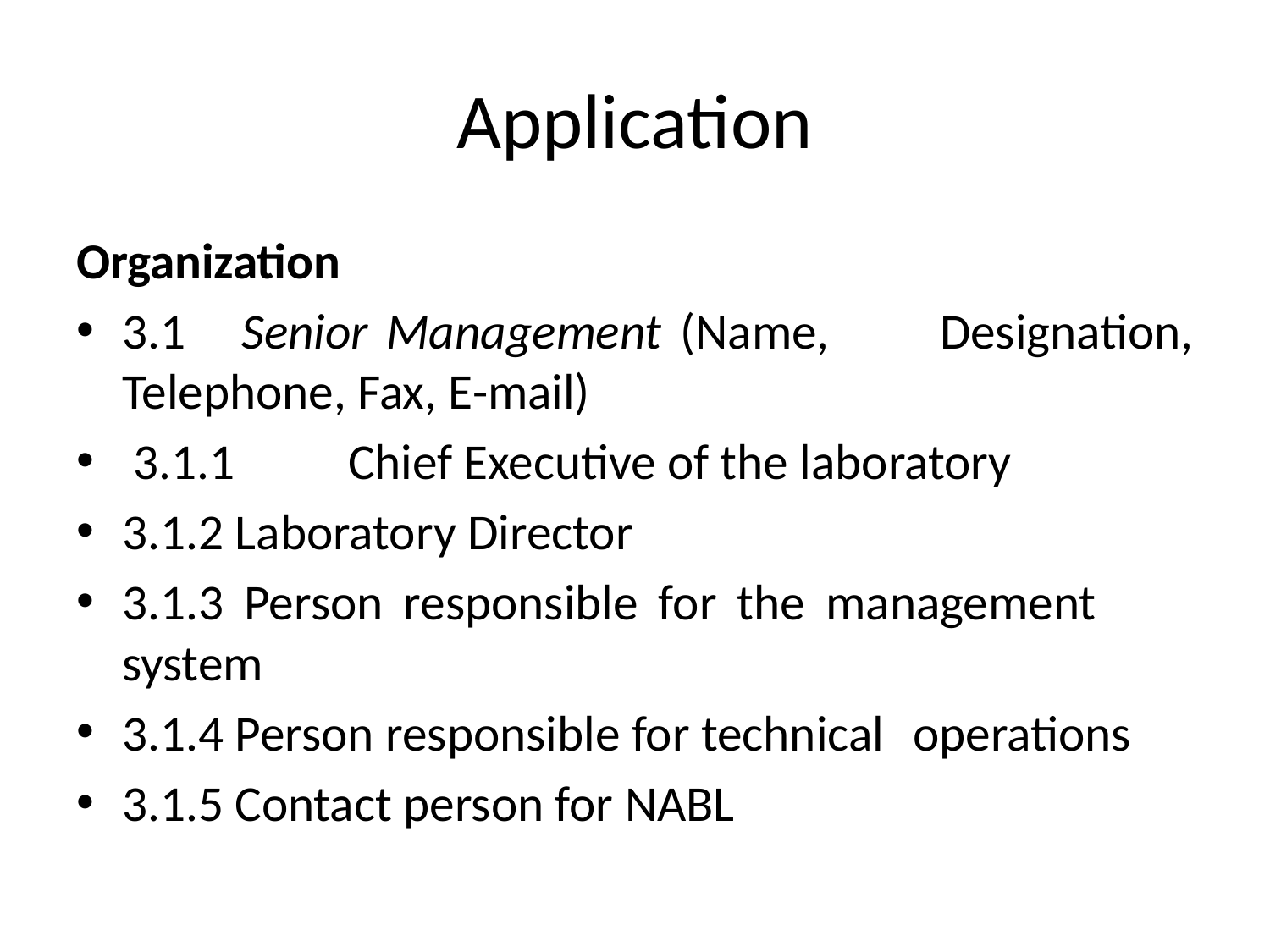

# Application
Organization
3.1 		Senior Management (Name, 				Designation, Telephone, Fax, E-mail)
 3.1.1 	Chief Executive of the laboratory
3.1.2 	Laboratory Director
3.1.3 	Person responsible for the management 		system
3.1.4 	Person responsible for technical 			operations
3.1.5 	Contact person for NABL